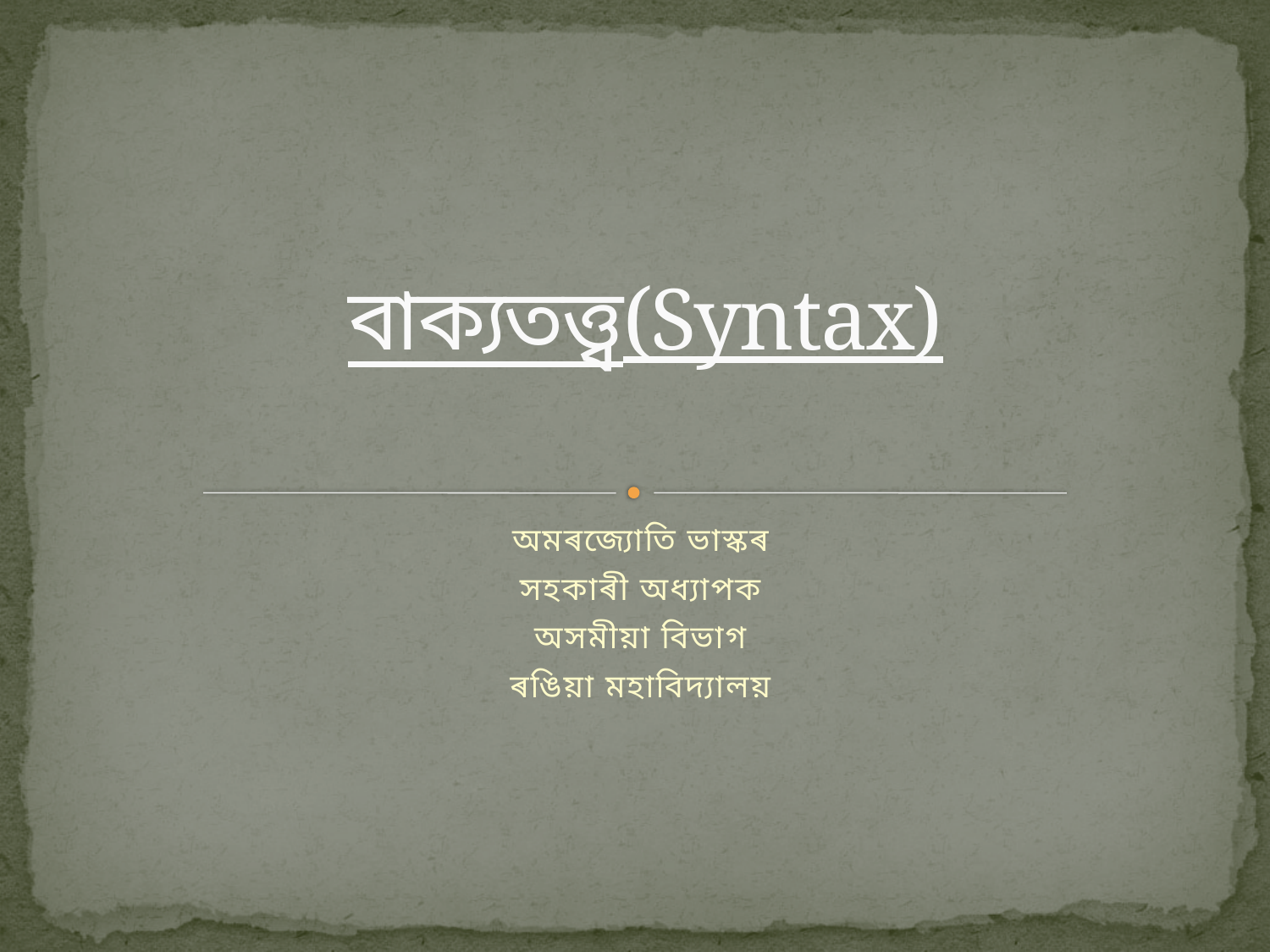

# বাক্যতত্ত্ব(Syntax)
অমৰজ্যোতি ভাস্কৰ
সহকাৰী অধ্যাপক
অসমীয়া বিভাগ
ৰঙিয়া মহাবিদ্যালয়